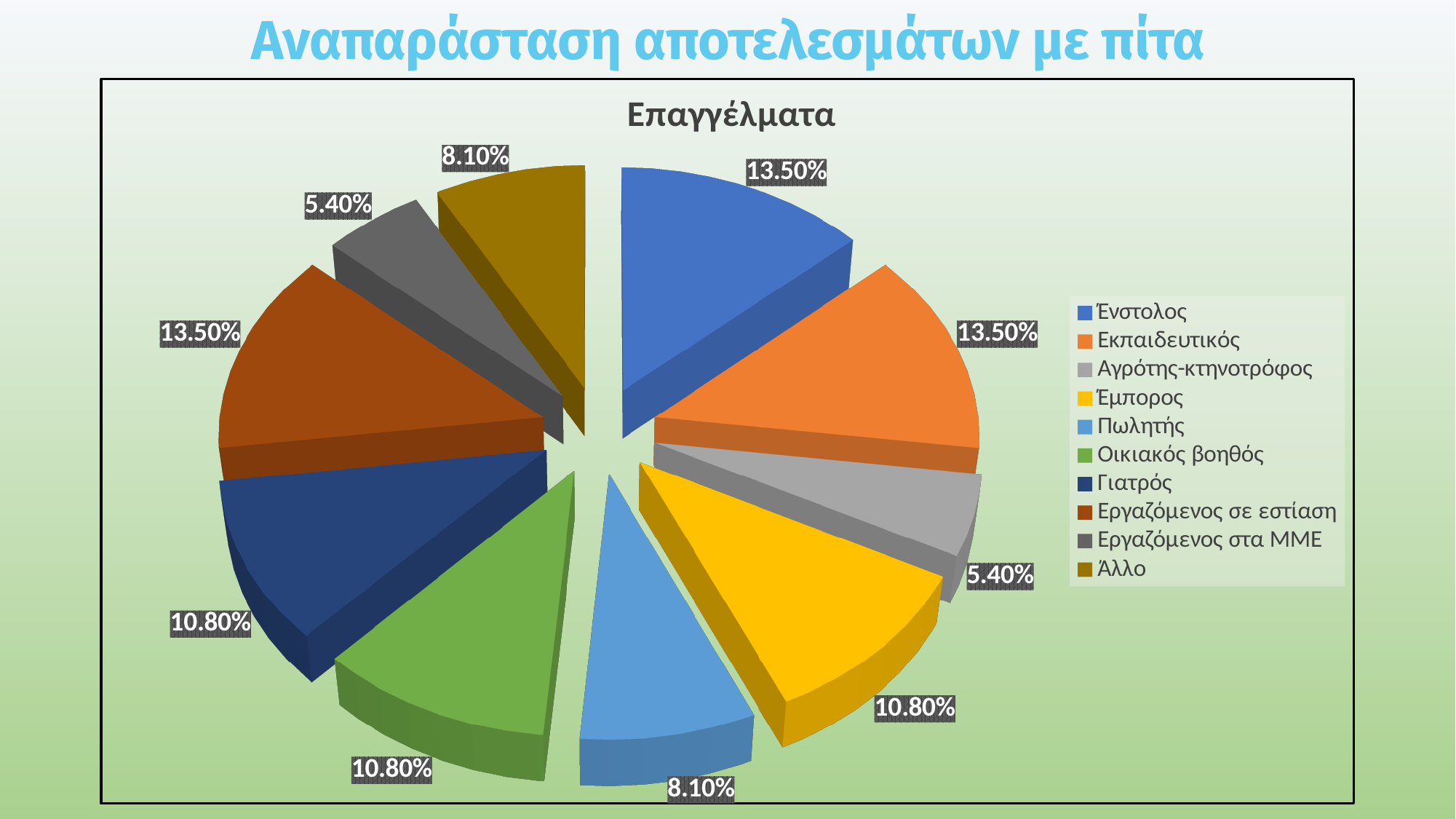

# Αναπαράσταση αποτελεσμάτων με πίτα

[unsupported chart]